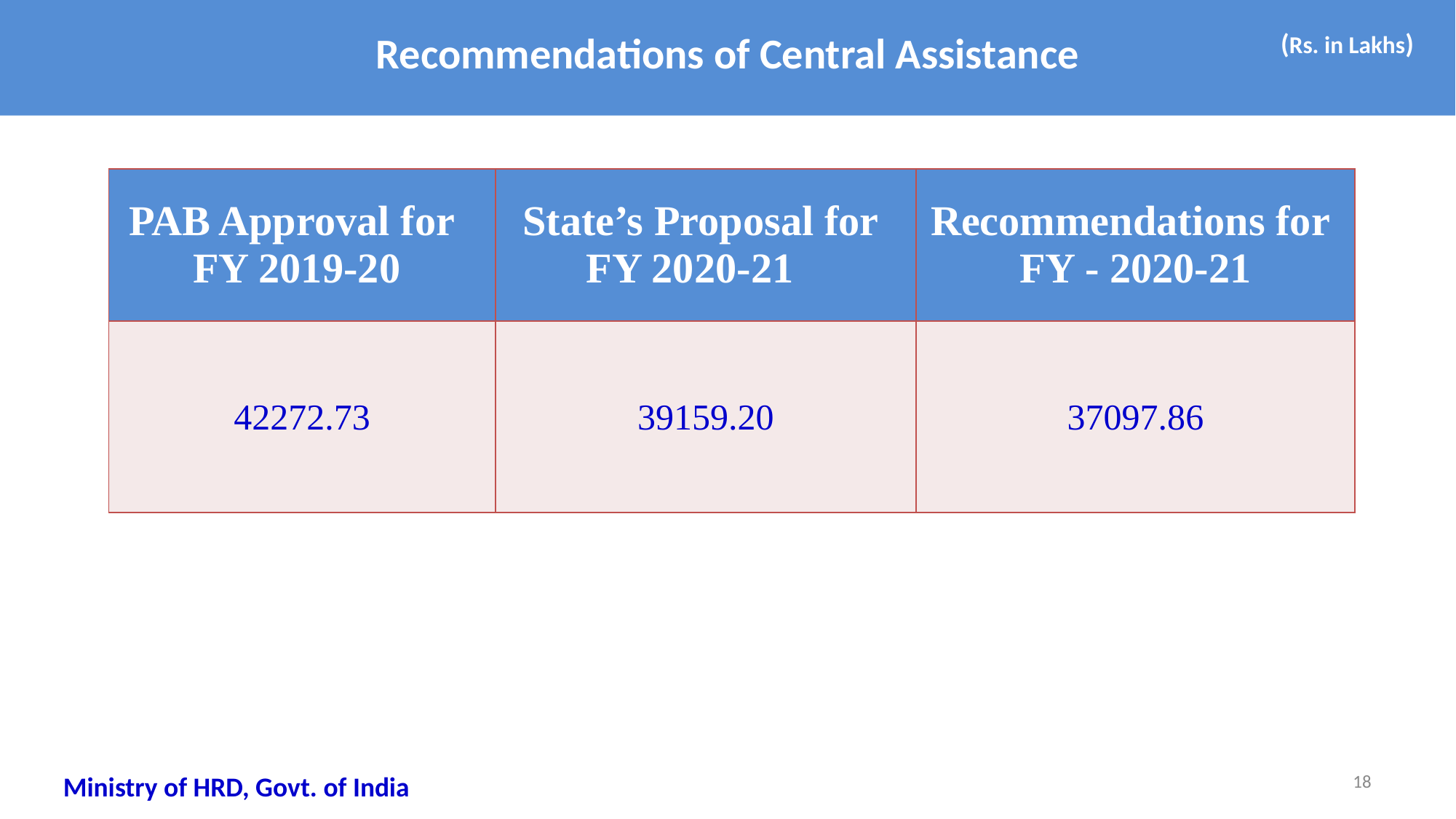

# Recommendations of Central Assistance
(Rs. in Lakhs)
| PAB Approval for FY 2019-20 | State’s Proposal for FY 2020-21 | Recommendations for FY - 2020-21 |
| --- | --- | --- |
| 42272.73 | 39159.20 | 37097.86 |
18
Ministry of HRD, Govt. of India